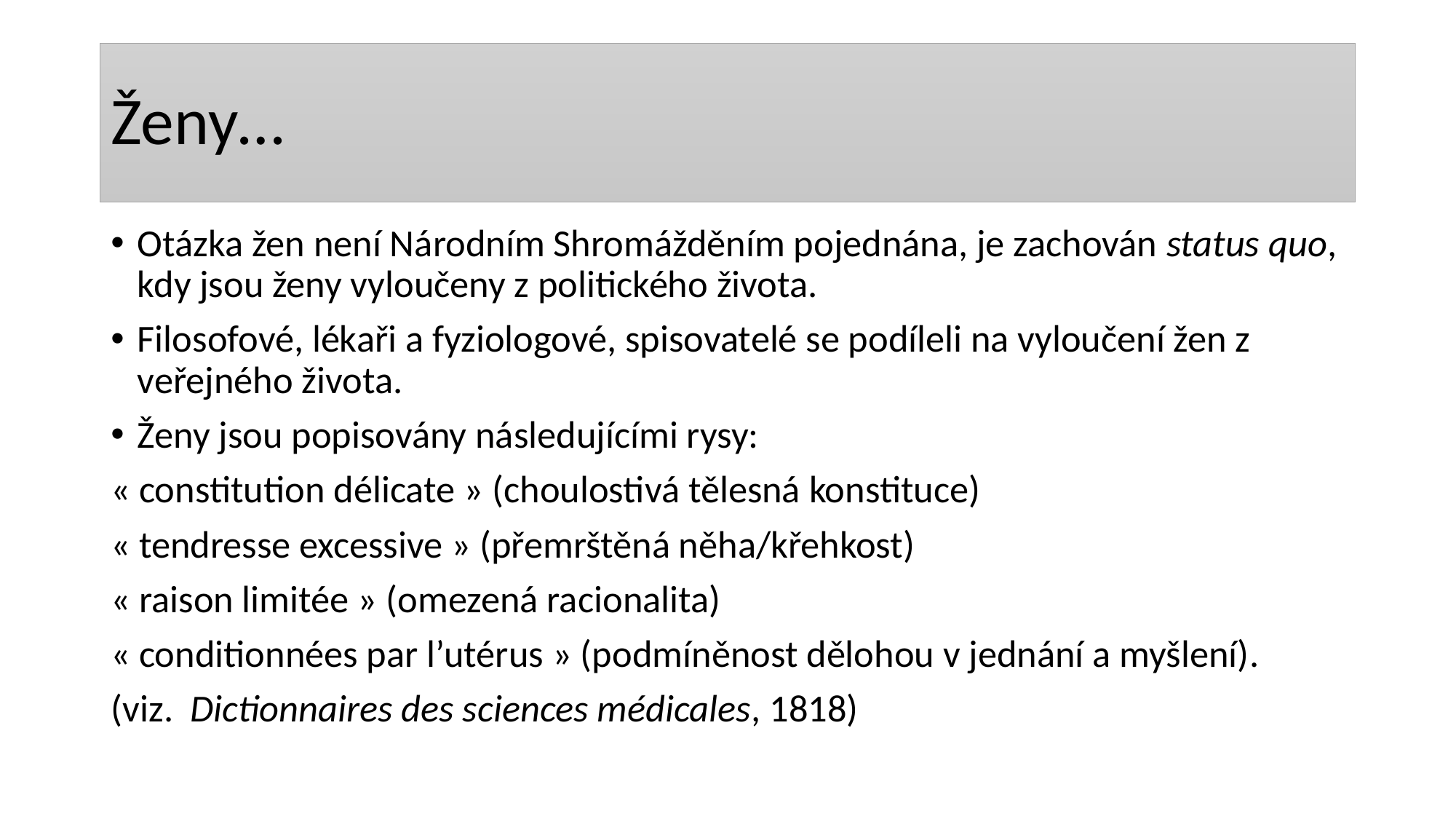

# Ženy…
Otázka žen není Národním Shromážděním pojednána, je zachován status quo, kdy jsou ženy vyloučeny z politického života.
Filosofové, lékaři a fyziologové, spisovatelé se podíleli na vyloučení žen z veřejného života.
Ženy jsou popisovány následujícími rysy:
« constitution délicate » (choulostivá tělesná konstituce)
« tendresse excessive » (přemrštěná něha/křehkost)
« raison limitée » (omezená racionalita)
« conditionnées par l’utérus » (podmíněnost dělohou v jednání a myšlení).
(viz.  Dictionnaires des sciences médicales, 1818)